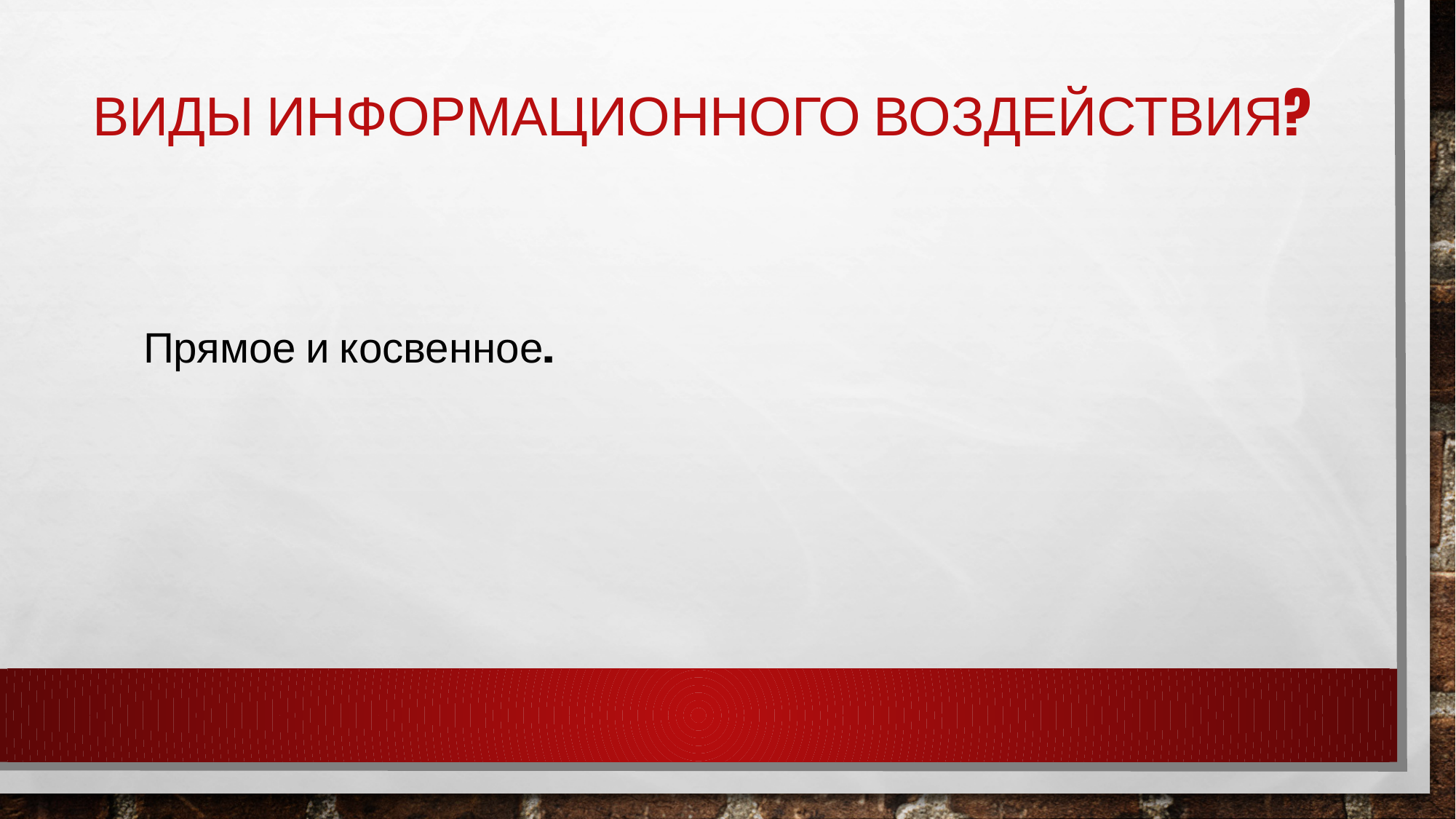

# Виды информационного воздействия?
Прямое и косвенное.